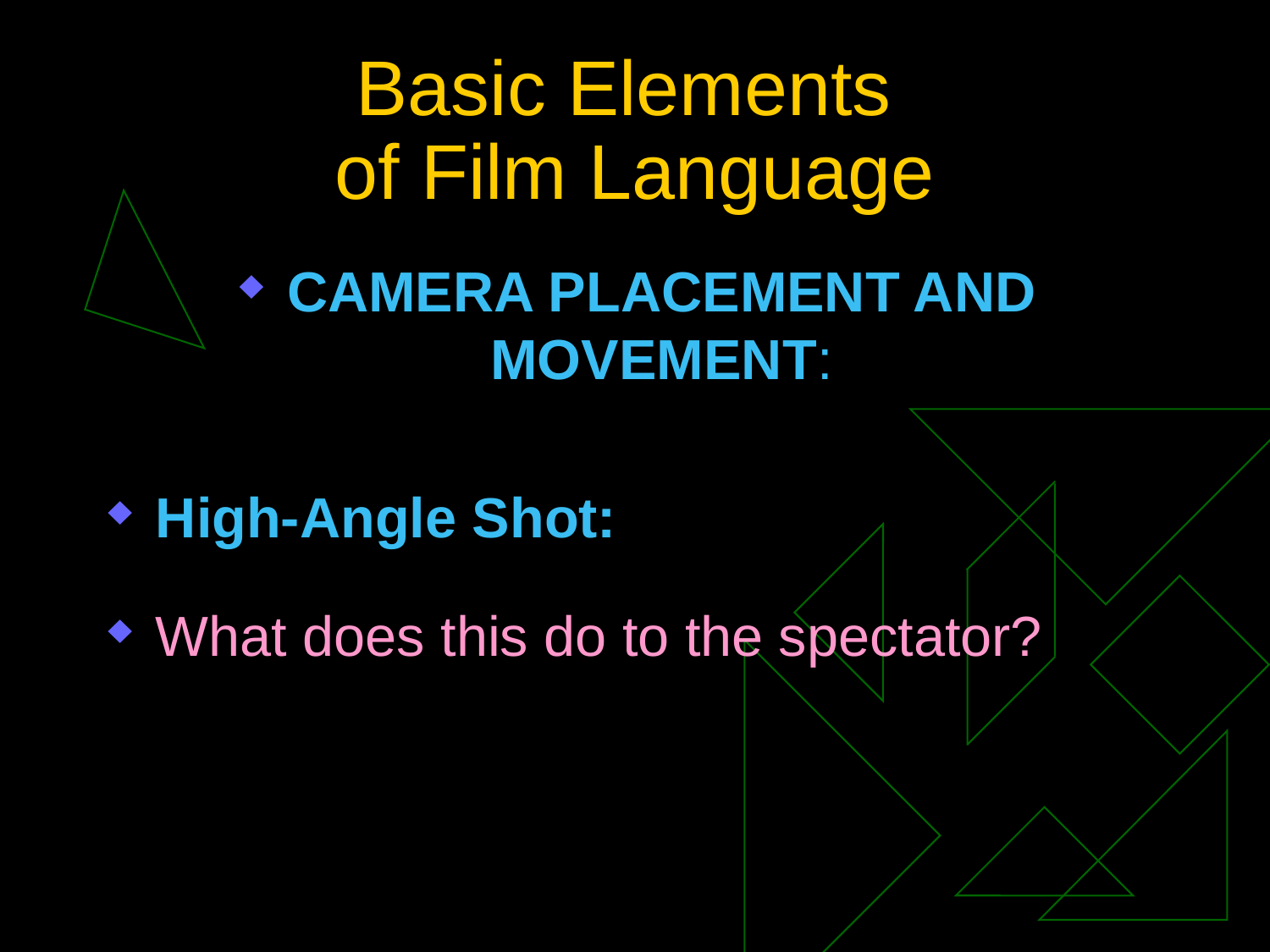

# Basic Elements of Film Language
CAMERA PLACEMENT AND MOVEMENT:

High-Angle Shot:

What does this do to the spectator?